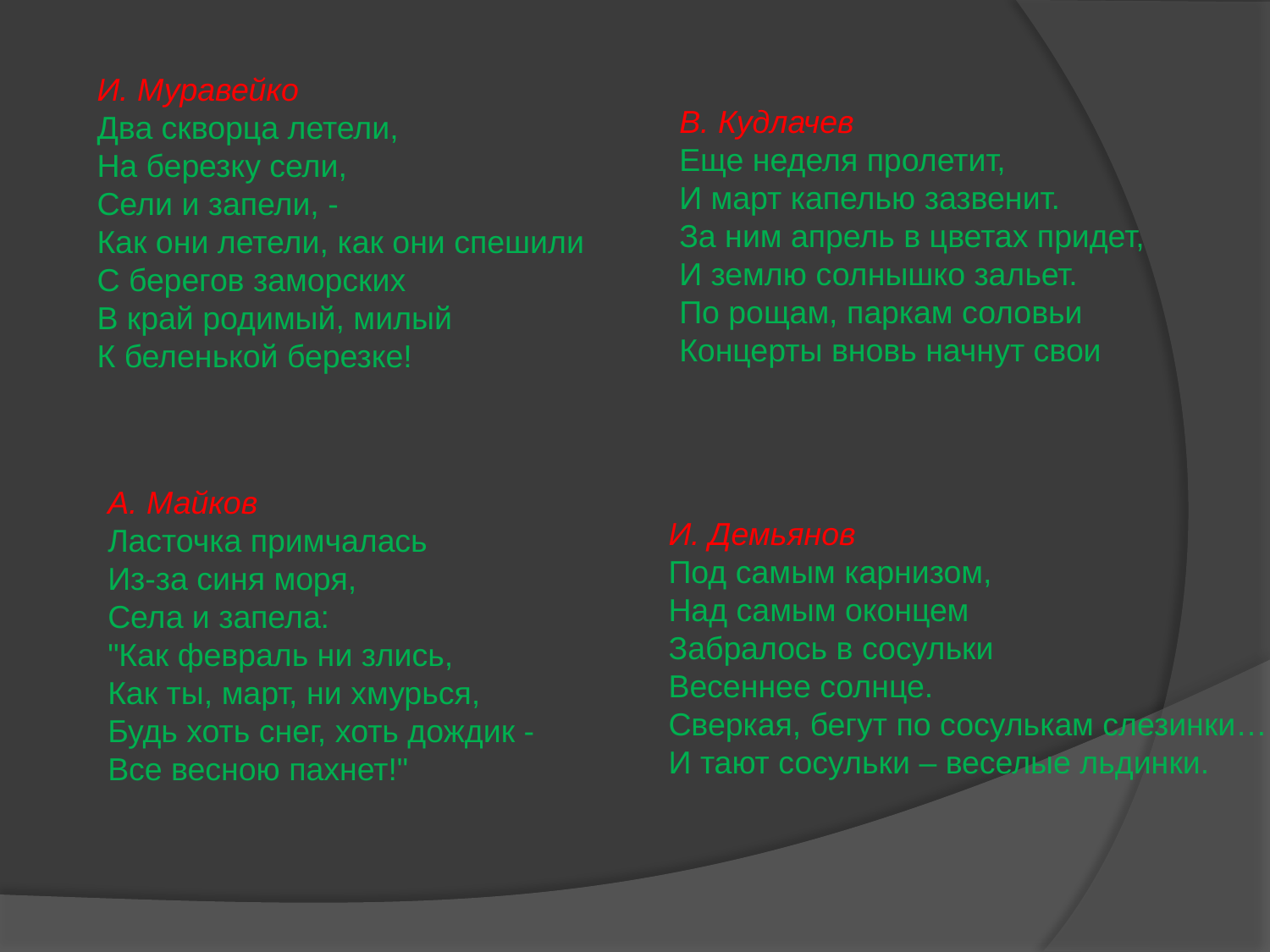

И. Муравейко
Два скворца летели,
На березку сели,
Сели и запели, -
Как они летели, как они спешили
С берегов заморских
В край родимый, милый
К беленькой березке!
В. Кудлачев
Еще неделя пролетит,
И март капелью зазвенит.
За ним апрель в цветах придет,
И землю солнышко зальет.
По рощам, паркам соловьи
Концерты вновь начнут свои
А. Майков
Ласточка примчалась
Из-за синя моря,
Села и запела:
"Как февраль ни злись,
Как ты, март, ни хмурься,
Будь хоть снег, хоть дождик - 
Все весною пахнет!"
И. Демьянов
Под самым карнизом,
Над самым оконцем
Забралось в сосульки
Весеннее солнце.
Сверкая, бегут по сосулькам слезинки…
И тают сосульки – веселые льдинки.